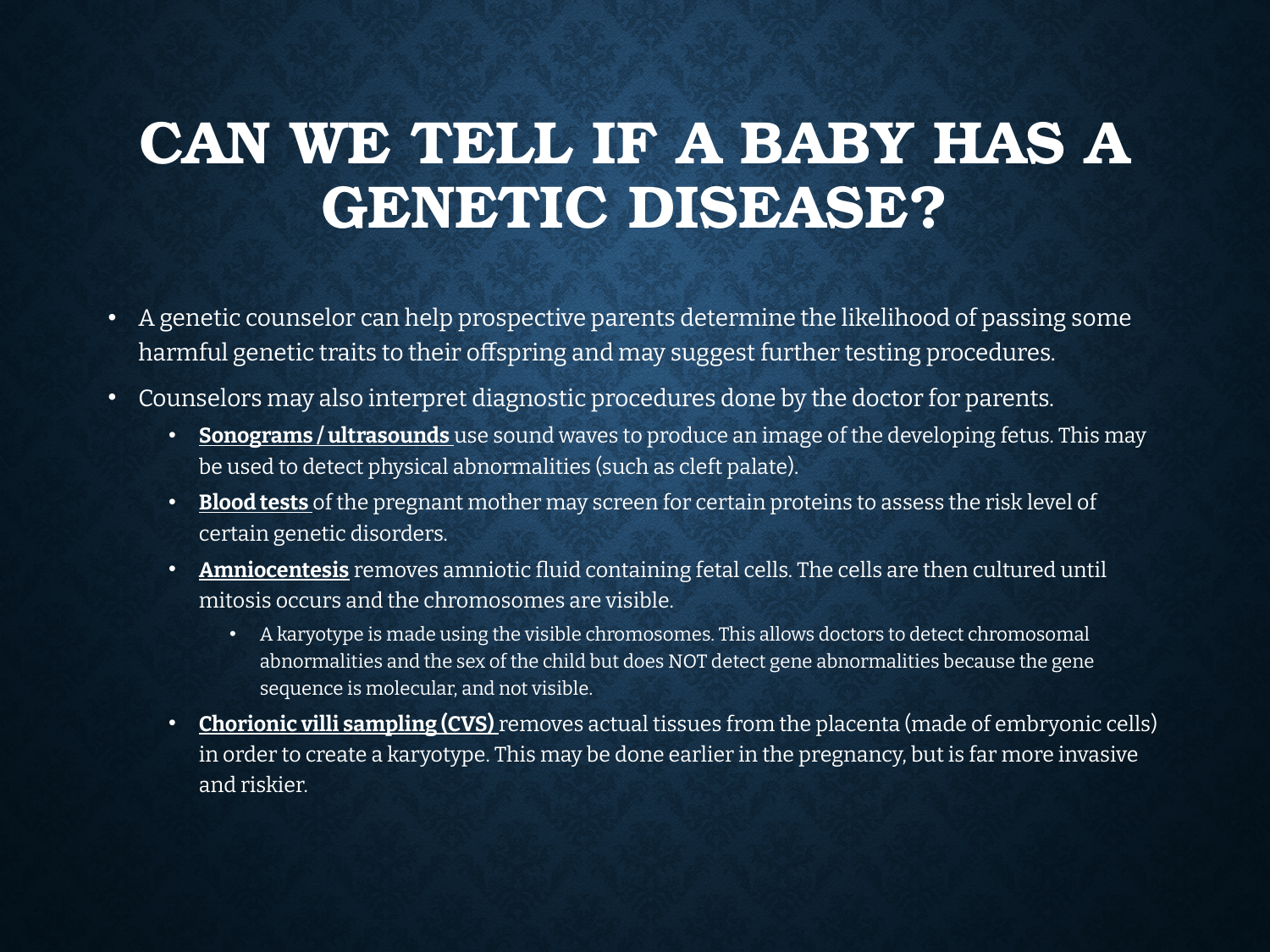

# Can We Tell if a Baby Has a Genetic Disease?
A genetic counselor can help prospective parents determine the likelihood of passing some harmful genetic traits to their offspring and may suggest further testing procedures.
Counselors may also interpret diagnostic procedures done by the doctor for parents.
Sonograms / ultrasounds use sound waves to produce an image of the developing fetus. This may be used to detect physical abnormalities (such as cleft palate).
Blood tests of the pregnant mother may screen for certain proteins to assess the risk level of certain genetic disorders.
Amniocentesis removes amniotic fluid containing fetal cells. The cells are then cultured until mitosis occurs and the chromosomes are visible.
A karyotype is made using the visible chromosomes. This allows doctors to detect chromosomal abnormalities and the sex of the child but does NOT detect gene abnormalities because the gene sequence is molecular, and not visible.
Chorionic villi sampling (CVS) removes actual tissues from the placenta (made of embryonic cells) in order to create a karyotype. This may be done earlier in the pregnancy, but is far more invasive and riskier.